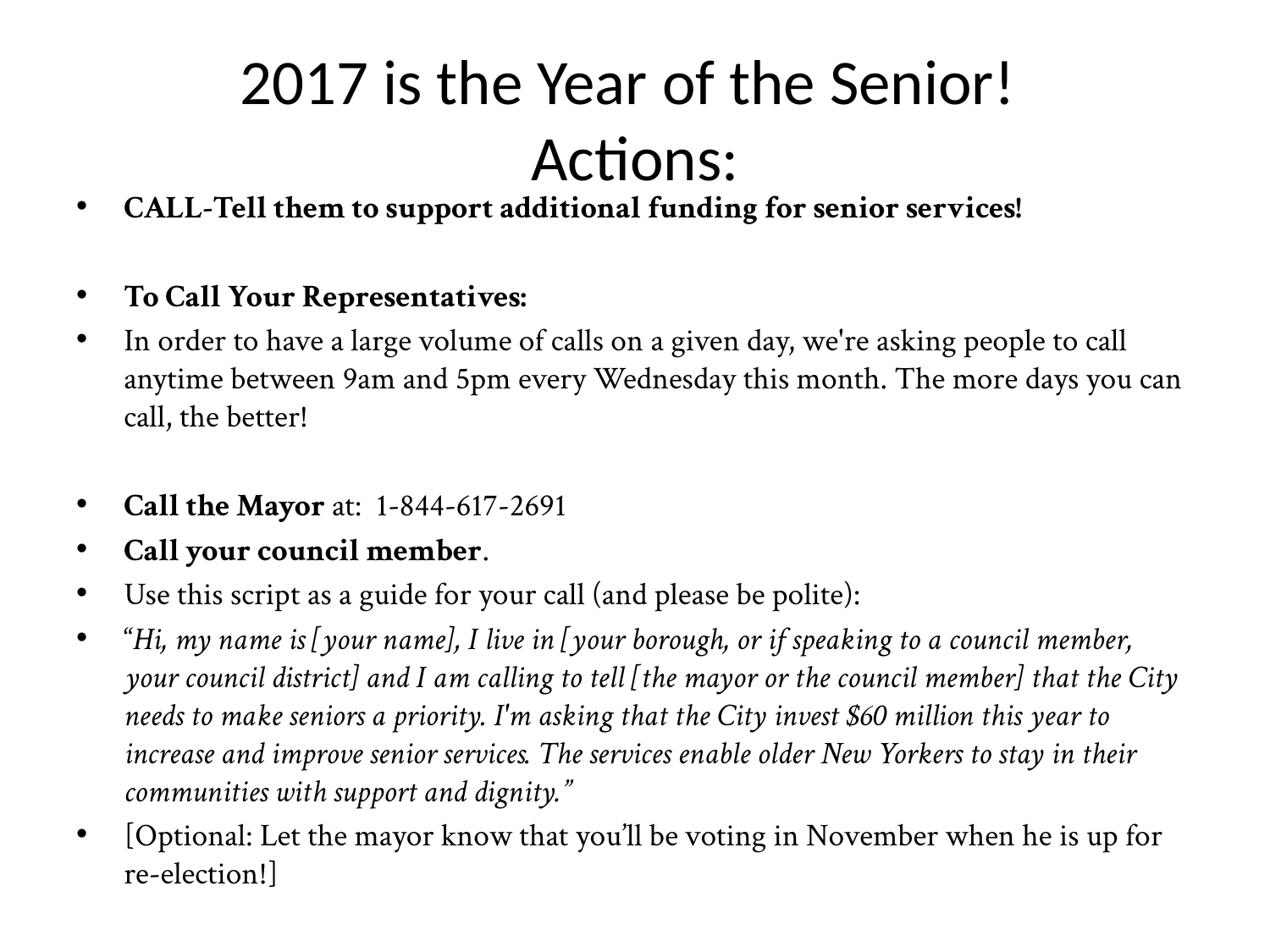

# 2017 is the Year of the Senior! Actions:
CALL-Tell them to support additional funding for senior services!

To Call Your Representatives:
In order to have a large volume of calls on a given day, we're asking people to call anytime between 9am and 5pm every Wednesday this month. The more days you can call, the better!

Call the Mayor at:  1-844-617-2691
Call your council member.
Use this script as a guide for your call (and please be polite):
“Hi, my name is [your name], I live in [your borough, or if speaking to a council member, your council district] and I am calling to tell [the mayor or the council member] that the City needs to make seniors a priority. I'm asking that the City invest $60 million this year to increase and improve senior services. The services enable older New Yorkers to stay in their communities with support and dignity.”
[Optional: Let the mayor know that you’ll be voting in November when he is up for re-election!]